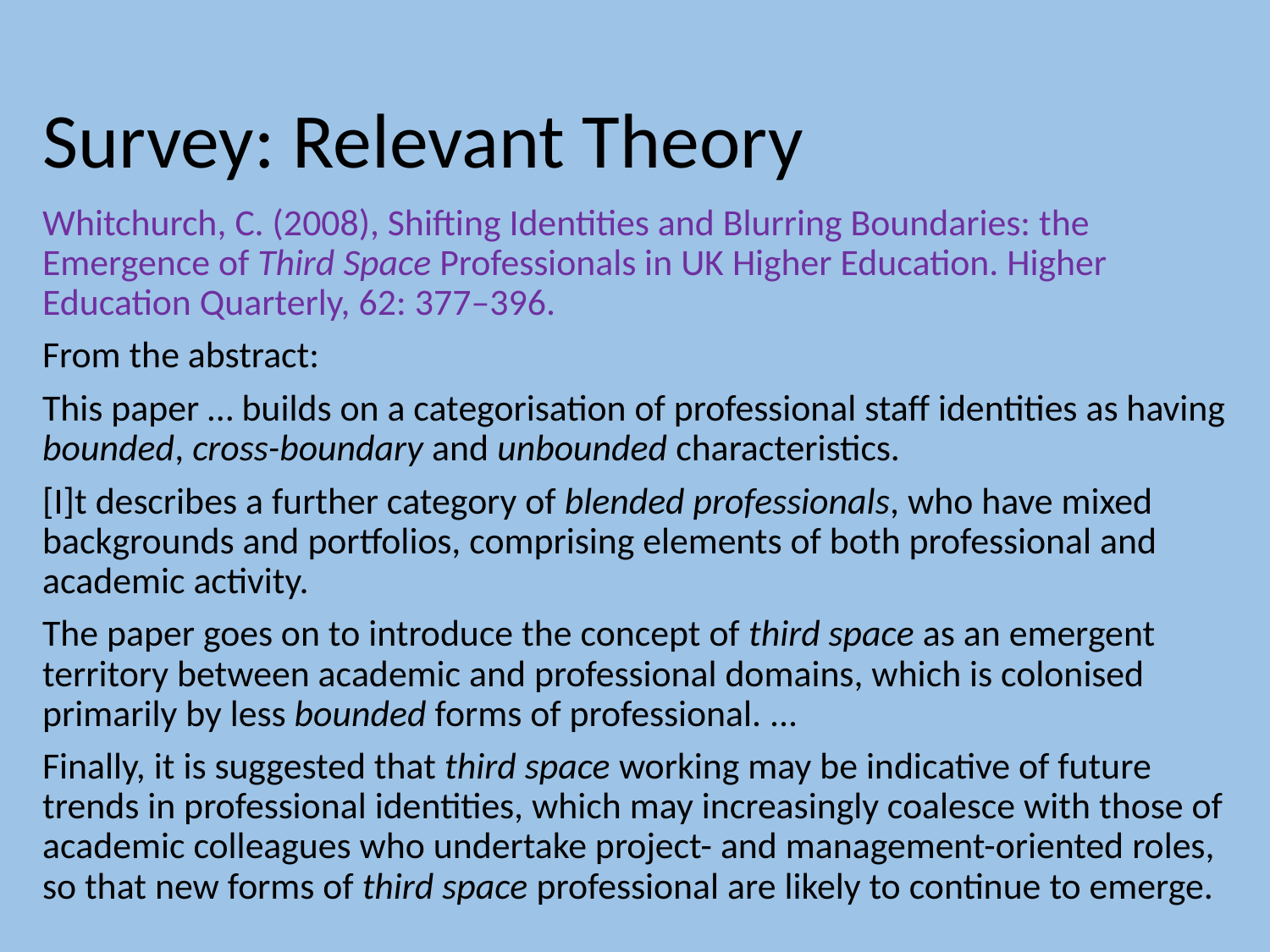

# Survey: Relevant Theory
Whitchurch, C. (2008), Shifting Identities and Blurring Boundaries: the Emergence of Third Space Professionals in UK Higher Education. Higher Education Quarterly, 62: 377–396.
From the abstract:
This paper … builds on a categorisation of professional staff identities as having bounded, cross-boundary and unbounded characteristics.
[I]t describes a further category of blended professionals, who have mixed backgrounds and portfolios, comprising elements of both professional and academic activity.
The paper goes on to introduce the concept of third space as an emergent territory between academic and professional domains, which is colonised primarily by less bounded forms of professional. ...
Finally, it is suggested that third space working may be indicative of future trends in professional identities, which may increasingly coalesce with those of academic colleagues who undertake project- and management-oriented roles, so that new forms of third space professional are likely to continue to emerge.